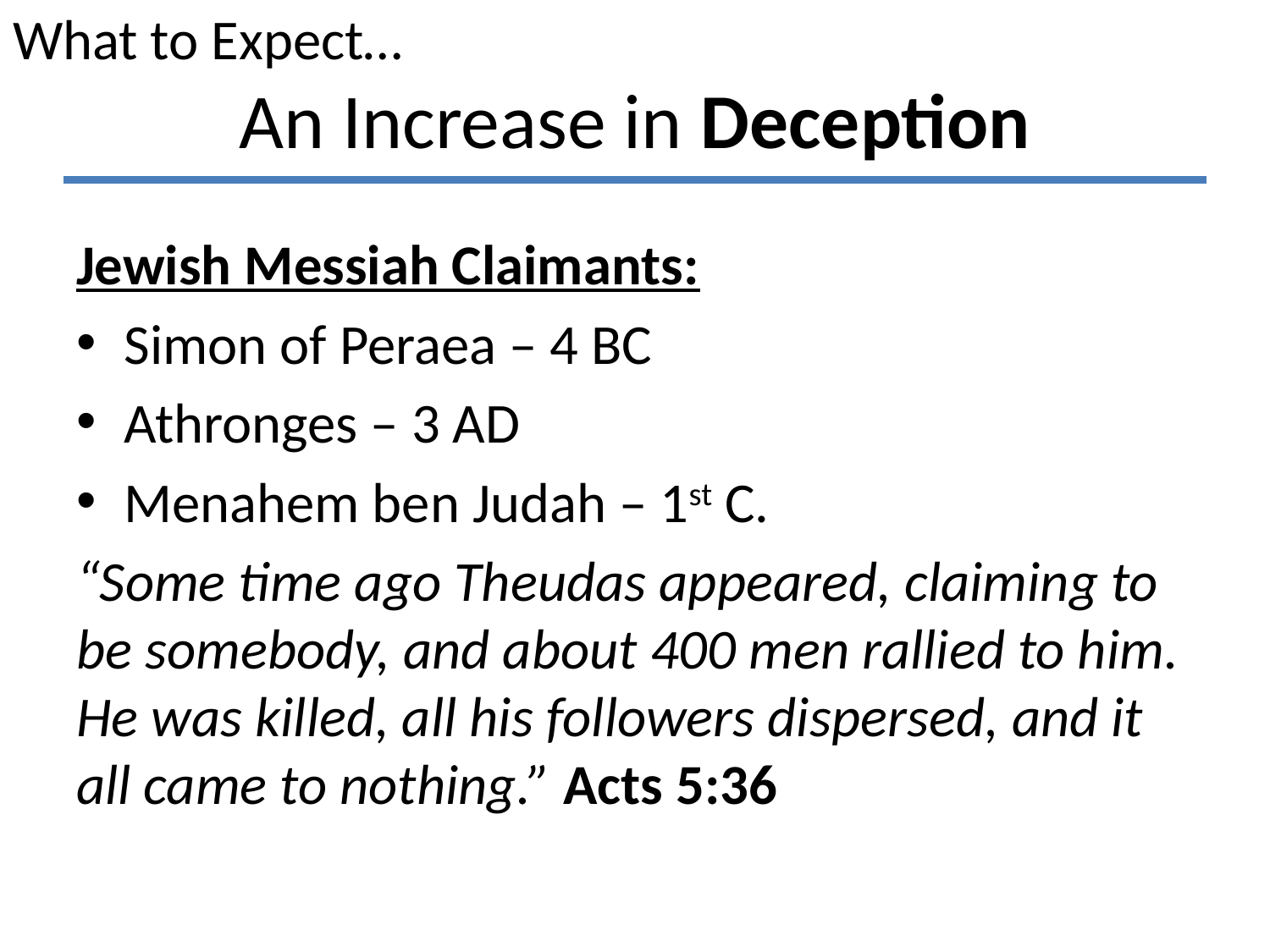

What to Expect…
# An Increase in Deception
Jewish Messiah Claimants:
Simon of Peraea – 4 BC
Athronges – 3 AD
Menahem ben Judah – 1st C.
“Some time ago Theudas appeared, claiming to be somebody, and about 400 men rallied to him. He was killed, all his followers dispersed, and it all came to nothing.” Acts 5:36